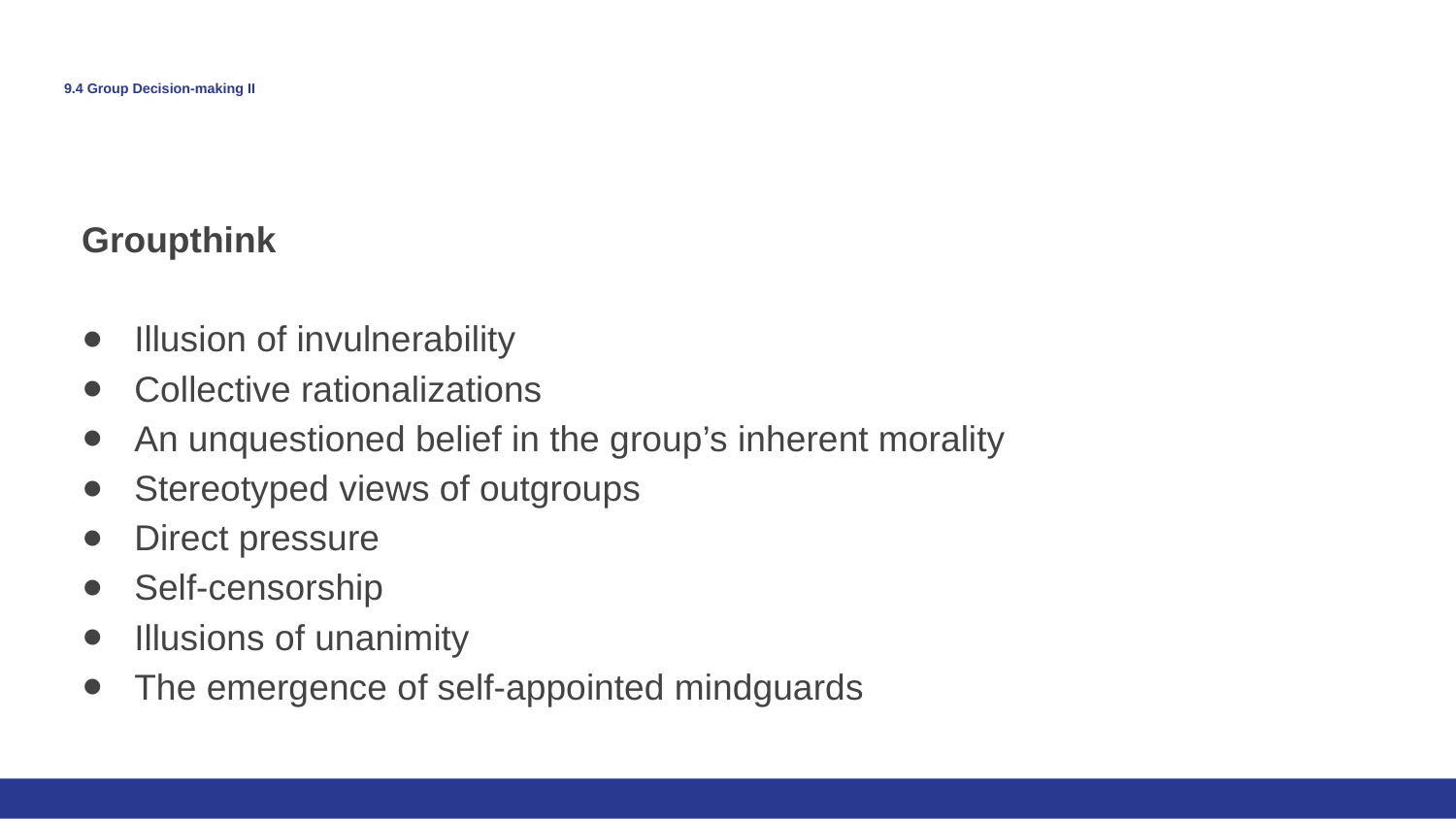

# 9.4 Group Decision-making II
Groupthink

Illusion of invulnerability
Collective rationalizations
An unquestioned belief in the group’s inherent morality
Stereotyped views of outgroups
Direct pressure
Self-censorship
Illusions of unanimity
The emergence of self-appointed mindguards